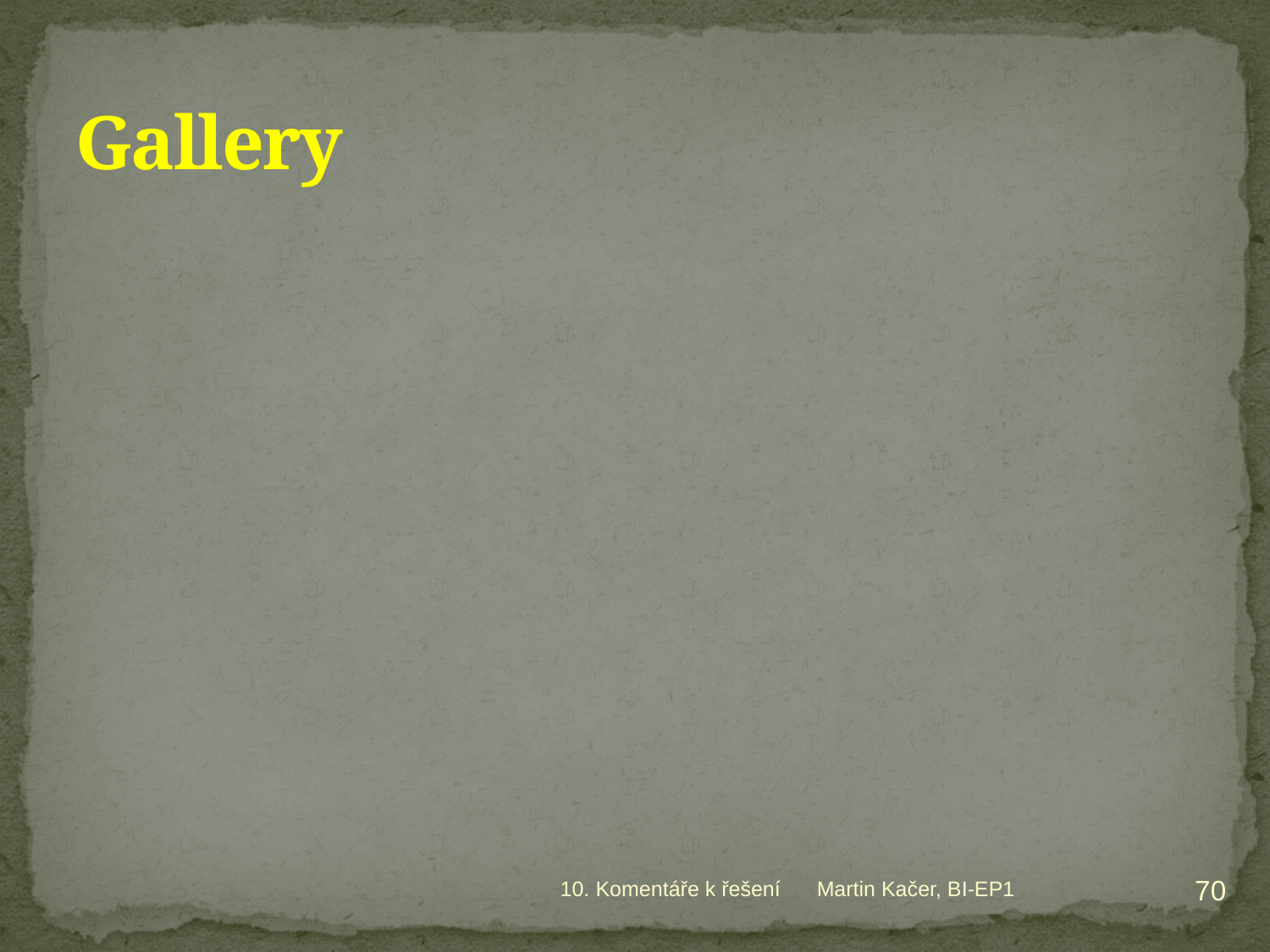

# Gallery

70
10. Komentáře k řešení
Martin Kačer, BI-EP1